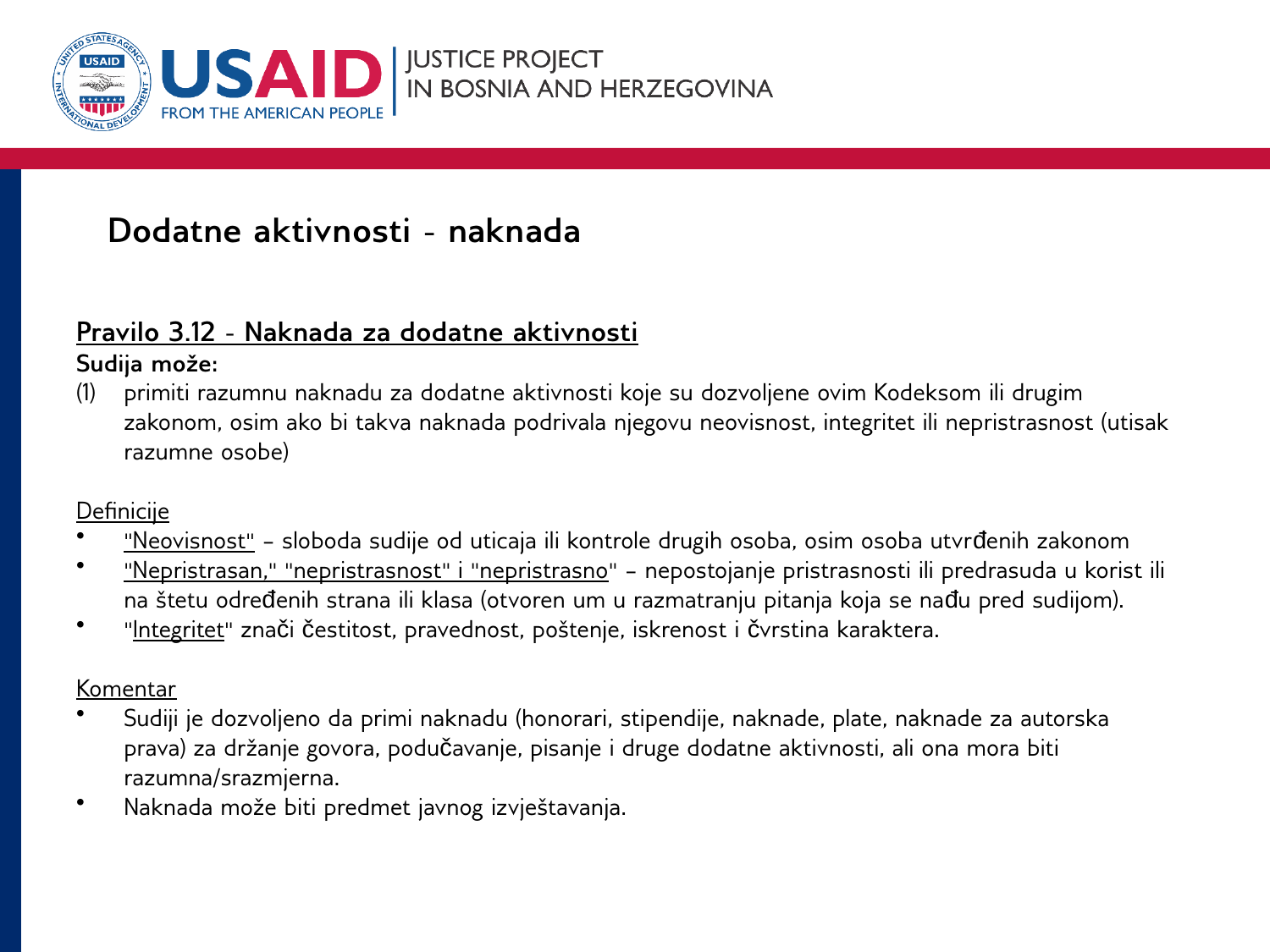

# Dodatne aktivnosti - naknada
Pravilo 3.12 - Naknada za dodatne aktivnosti
Sudija može:
primiti razumnu naknadu za dodatne aktivnosti koje su dozvoljene ovim Kodeksom ili drugim zakonom, osim ako bi takva naknada podrivala njegovu neovisnost, integritet ili nepristrasnost (utisak razumne osobe)

Definicije
"Neovisnost" – sloboda sudije od uticaja ili kontrole drugih osoba, osim osoba utvrđenih zakonom
"Nepristrasan," "nepristrasnost" i "nepristrasno" – nepostojanje pristrasnosti ili predrasuda u korist ili na štetu određenih strana ili klasa (otvoren um u razmatranju pitanja koja se nađu pred sudijom).
"Integritet" znači čestitost, pravednost, poštenje, iskrenost i čvrstina karaktera.

Komentar
Sudiji je dozvoljeno da primi naknadu (honorari, stipendije, naknade, plate, naknade za autorska prava) za držanje govora, podučavanje, pisanje i druge dodatne aktivnosti, ali ona mora biti razumna/srazmjerna.
Naknada može biti predmet javnog izvještavanja.